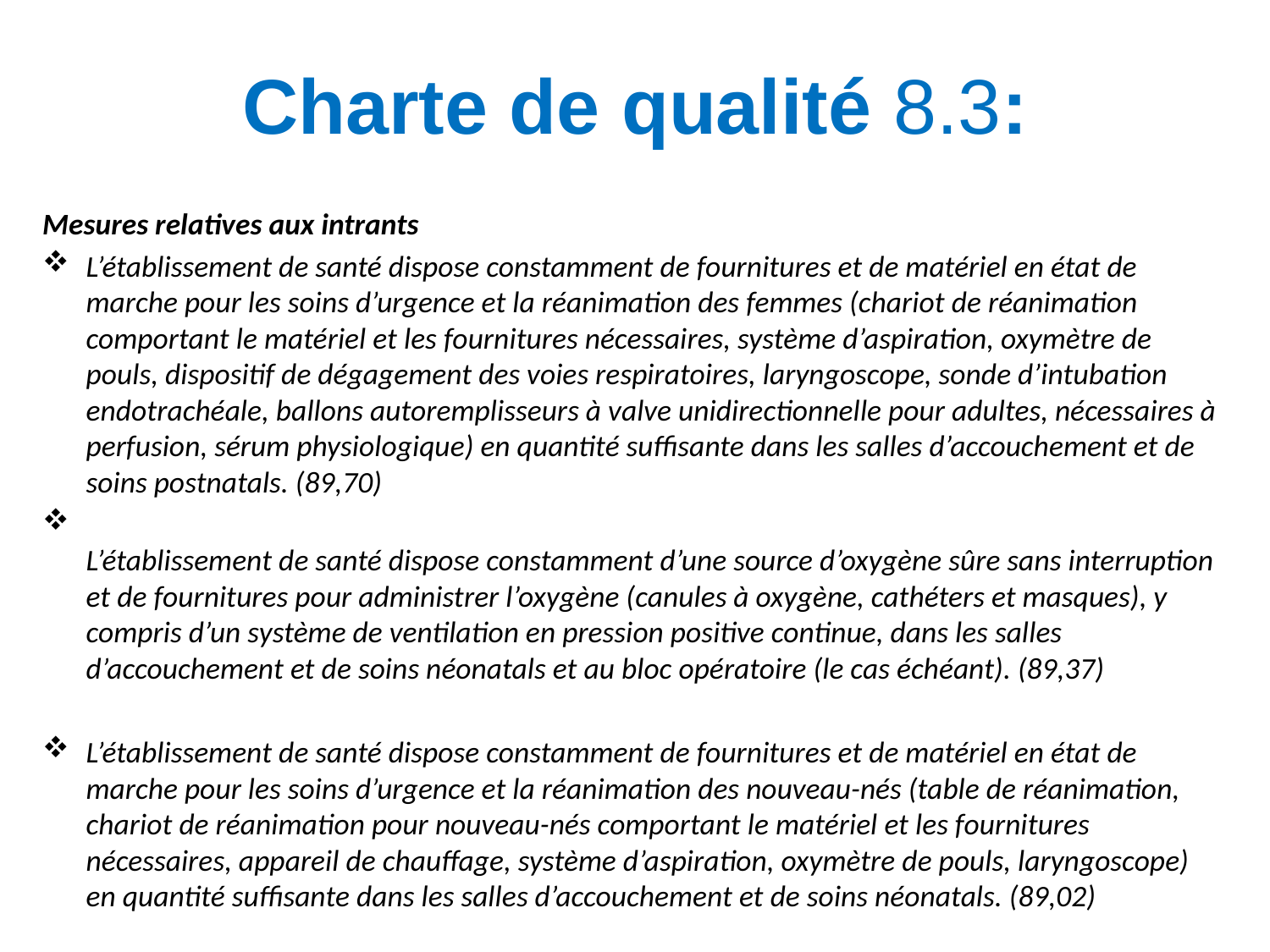

# Charte de qualité 8.3:
Mesures relatives aux intrants
L’établissement de santé dispose constamment de fournitures et de matériel en état de marche pour les soins d’urgence et la réanimation des femmes (chariot de réanimation comportant le matériel et les fournitures nécessaires, système d’aspiration, oxymètre de pouls, dispositif de dégagement des voies respiratoires, laryngoscope, sonde d’intubation endotrachéale, ballons autoremplisseurs à valve unidirectionnelle pour adultes, nécessaires à perfusion, sérum physiologique) en quantité suffisante dans les salles d’accouchement et de soins postnatals. (89,70)
L’établissement de santé dispose constamment d’une source d’oxygène sûre sans interruption et de fournitures pour administrer l’oxygène (canules à oxygène, cathéters et masques), y compris d’un système de ventilation en pression positive continue, dans les salles d’accouchement et de soins néonatals et au bloc opératoire (le cas échéant). (89,37)

L’établissement de santé dispose constamment de fournitures et de matériel en état de marche pour les soins d’urgence et la réanimation des nouveau-nés (table de réanimation, chariot de réanimation pour nouveau-nés comportant le matériel et les fournitures nécessaires, appareil de chauffage, système d’aspiration, oxymètre de pouls, laryngoscope) en quantité suffisante dans les salles d’accouchement et de soins néonatals. (89,02)